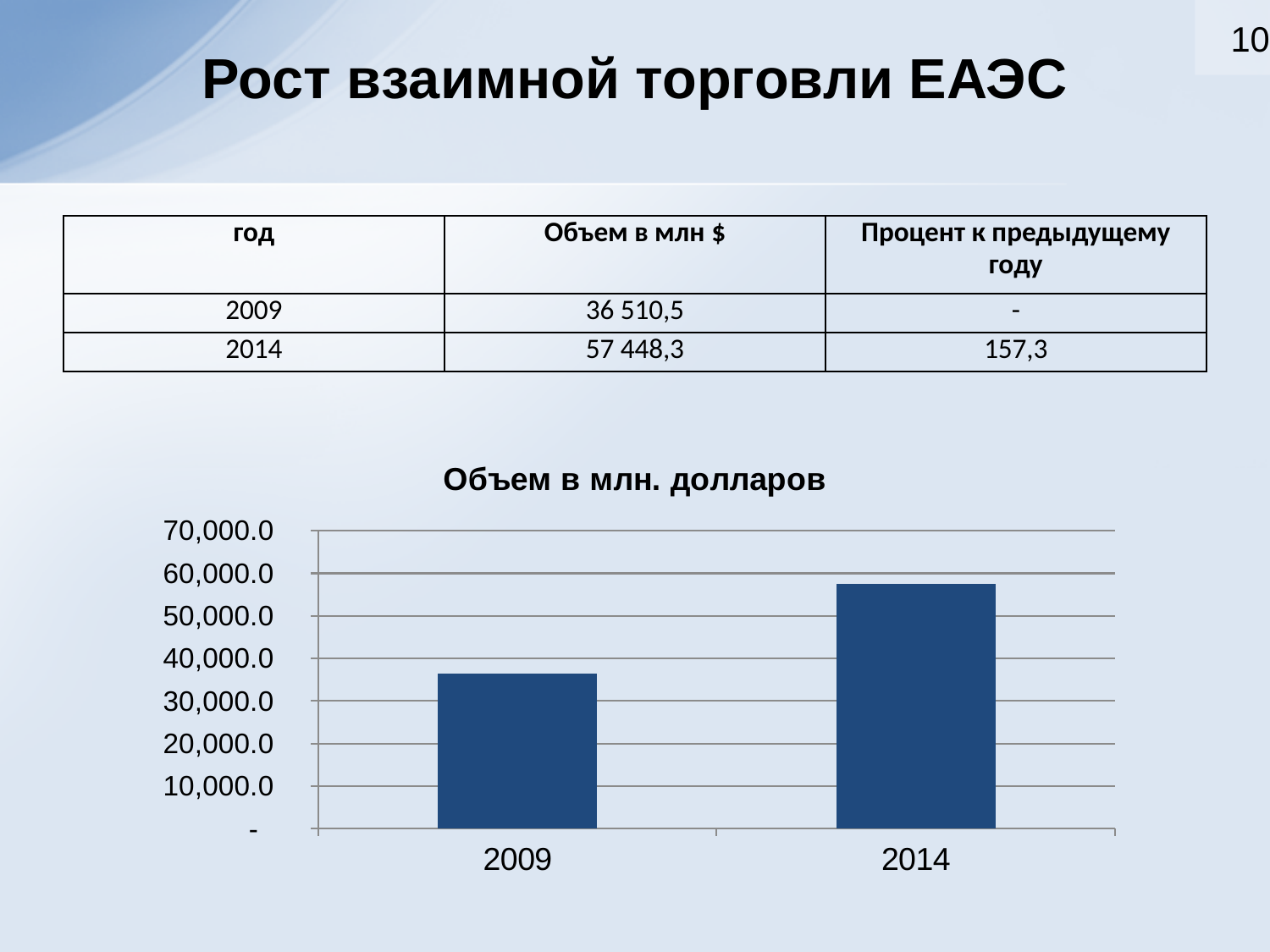

10
Рост взаимной торговли ЕАЭС
| год | Объем в млн $ | Процент к предыдущему году |
| --- | --- | --- |
| 2009 | 36 510,5 | - |
| 2014 | 57 448,3 | 157,3 |

### Chart:

| Category | Объем в млн. долларов |
|---|---|
| 2009 | 36510.5 |
| 2014 | 57448.3 |